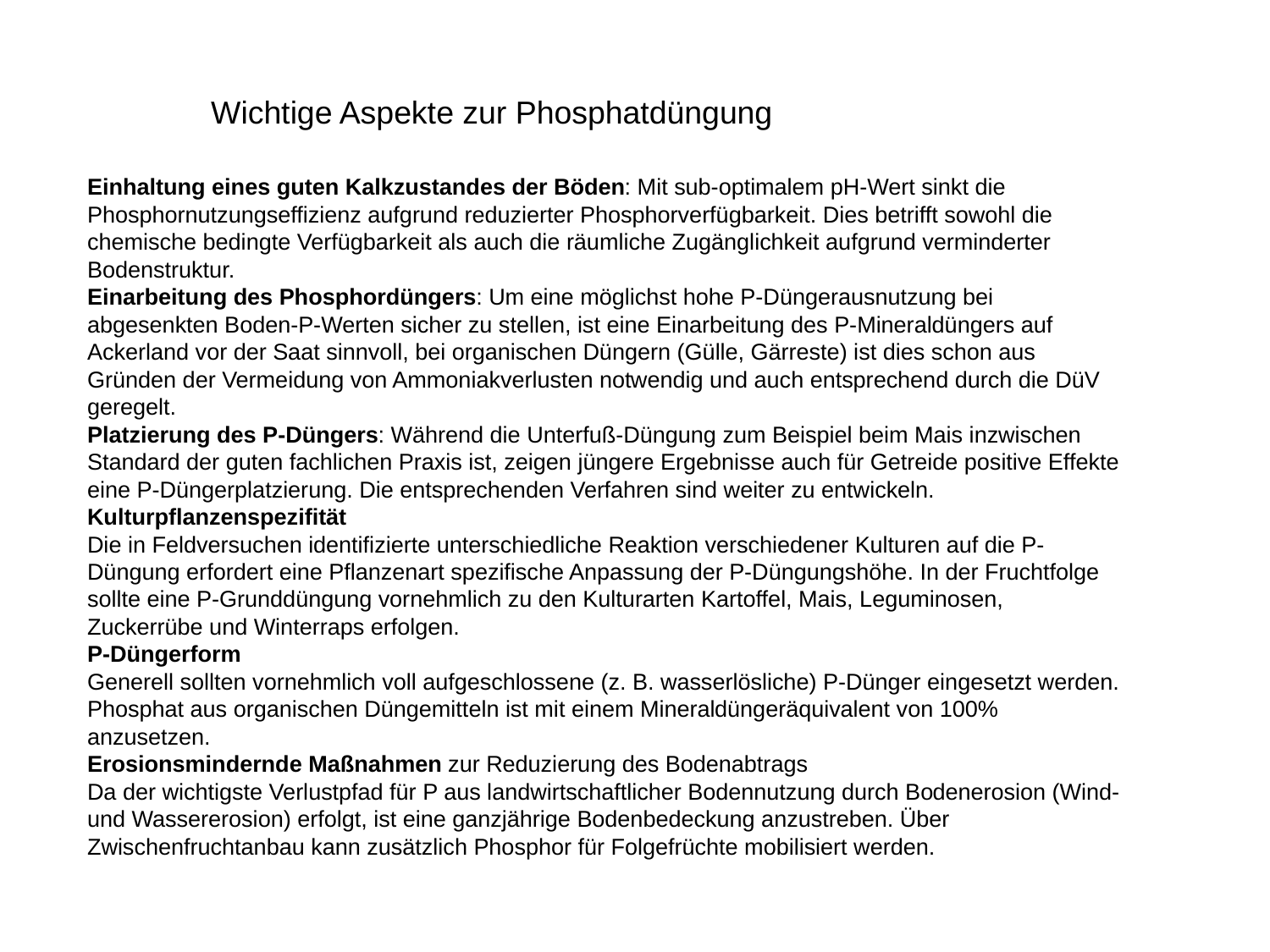

Wichtige Aspekte zur Phosphatdüngung
Einhaltung eines guten Kalkzustandes der Böden: Mit sub-optimalem pH-Wert sinkt die Phosphornutzungseffizienz aufgrund reduzierter Phosphorverfügbarkeit. Dies betrifft sowohl die chemische bedingte Verfügbarkeit als auch die räumliche Zugänglichkeit aufgrund verminderter Bodenstruktur.
Einarbeitung des Phosphordüngers: Um eine möglichst hohe P-Düngerausnutzung bei abgesenkten Boden-P-Werten sicher zu stellen, ist eine Einarbeitung des P-Mineraldüngers auf Ackerland vor der Saat sinnvoll, bei organischen Düngern (Gülle, Gärreste) ist dies schon aus Gründen der Vermeidung von Ammoniakverlusten not­wendig und auch entsprechend durch die DüV geregelt.
Platzierung des P-Düngers: Während die Unterfuß-Düngung zum Beispiel beim Mais inzwischen Standard der guten fachlichen Praxis ist, zeigen jüngere Ergebnisse auch für Getreide positive Effekte eine P-Düngerplatzierung. Die entsprechenden Ver­fahren sind weiter zu entwickeln.
Kulturpflanzenspezifität
Die in Feldversuchen identifizierte unterschiedliche Reaktion verschiedener Kulturen auf die P-Düngung erfordert eine Pflanzenart spezifische Anpassung der P-Düngungshöhe. In der Fruchtfolge sollte eine P-Grunddüngung vornehmlich zu den Kulturarten Kartoffel, Mais, Leguminosen, Zuckerrübe und Winterraps erfolgen.
P-Düngerform
Generell sollten vornehmlich voll aufgeschlossene (z. B. wasserlösliche) P-Dünger eingesetzt werden. Phosphat aus organischen Düngemitteln ist mit einem Mineral­düngeräquivalent von 100% anzusetzen.
Erosionsmindernde Maßnahmen zur Reduzierung des Bodenabtrags
Da der wichtigste Verlustpfad für P aus landwirtschaftlicher Bodennutzung durch Bo­den­erosion (Wind- und Wassererosion) erfolgt, ist eine ganzjährige Bodenbedeckung anzustreben. Über Zwischenfruchtanbau kann zusätzlich Phosphor für Folgefrüchte mobilisiert werden.